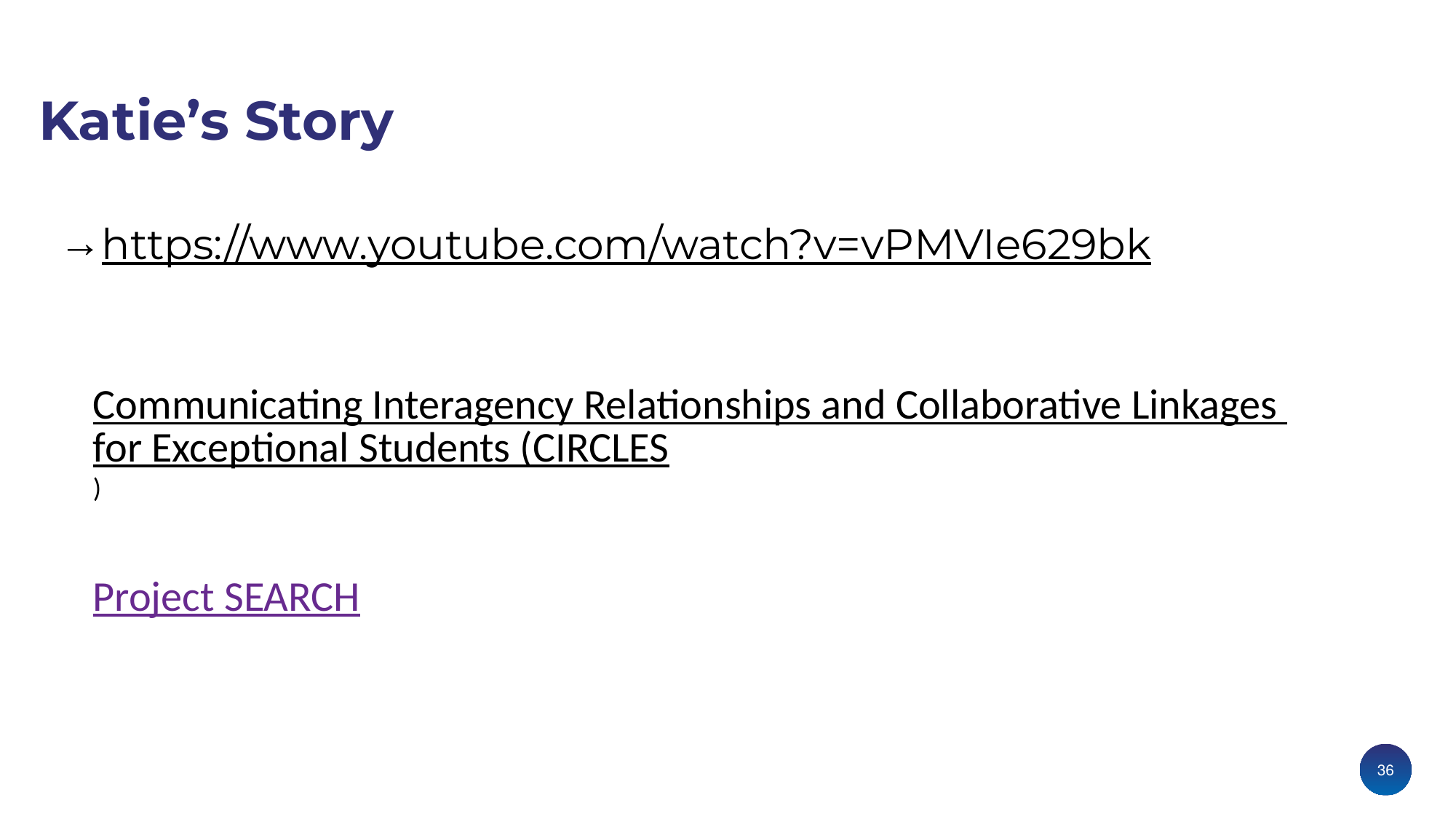

# Katie’s Story
https://www.youtube.com/watch?v=vPMVIe629bk

Communicating Interagency Relationships and Collaborative Linkages for Exceptional Students (CIRCLES)

Project SEARCH